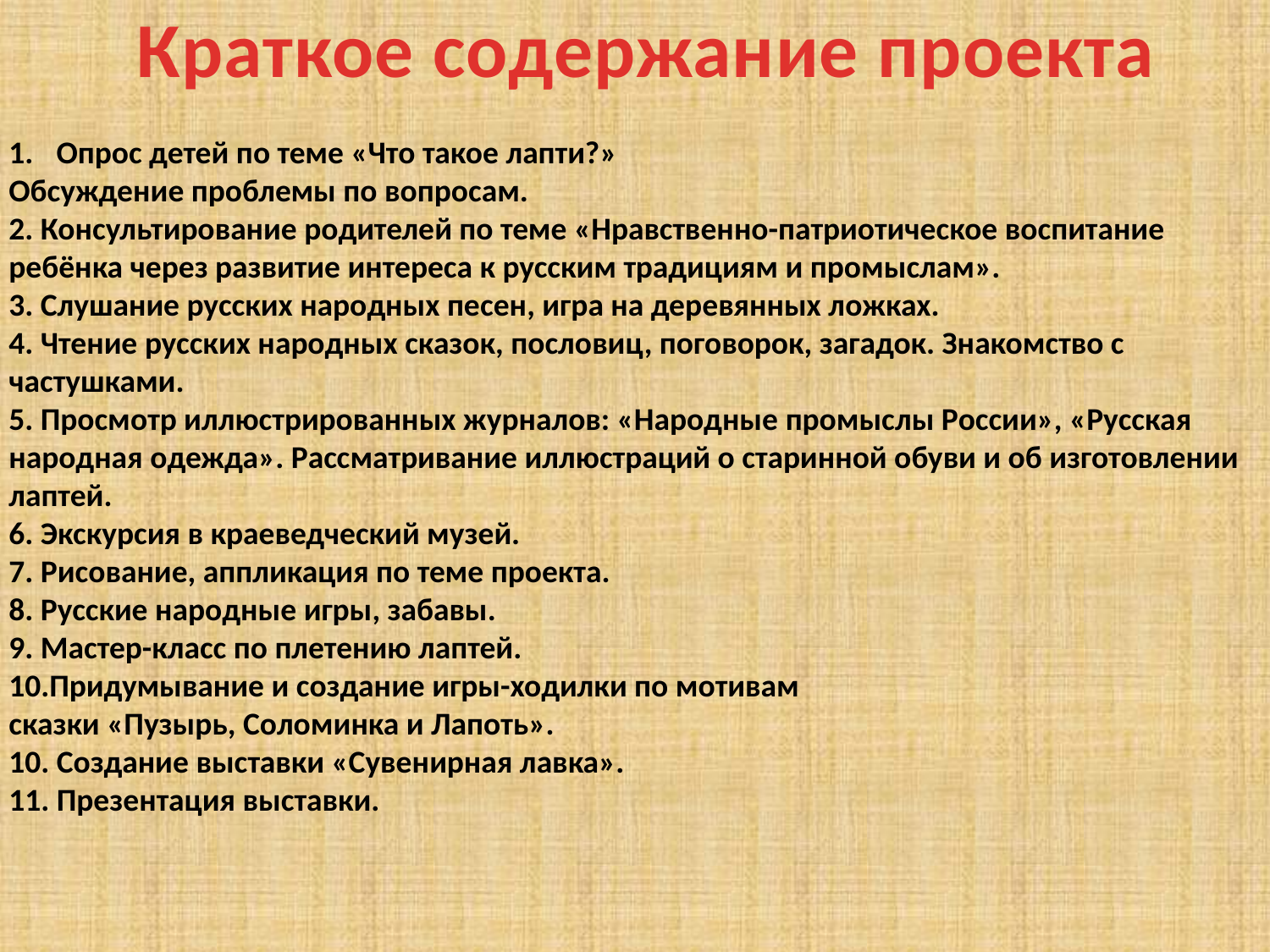

# Краткое содержание проекта
Опрос детей по теме «Что такое лапти?»
Обсуждение проблемы по вопросам.
2. Консультирование родителей по теме «Нравственно-патриотическое воспитание
ребёнка через развитие интереса к русским традициям и промыслам».
3. Слушание русских народных песен, игра на деревянных ложках.
4. Чтение русских народных сказок, пословиц, поговорок, загадок. Знакомство с частушками.
5. Просмотр иллюстрированных журналов: «Народные промыслы России», «Русская народная одежда». Рассматривание иллюстраций о старинной обуви и об изготовлении лаптей.
6. Экскурсия в краеведческий музей.
7. Рисование, аппликация по теме проекта.
8. Русские народные игры, забавы.
9. Мастер-класс по плетению лаптей.
10.Придумывание и создание игры-ходилки по мотивам
сказки «Пузырь, Соломинка и Лапоть».
10. Создание выставки «Сувенирная лавка».
11. Презентация выставки.